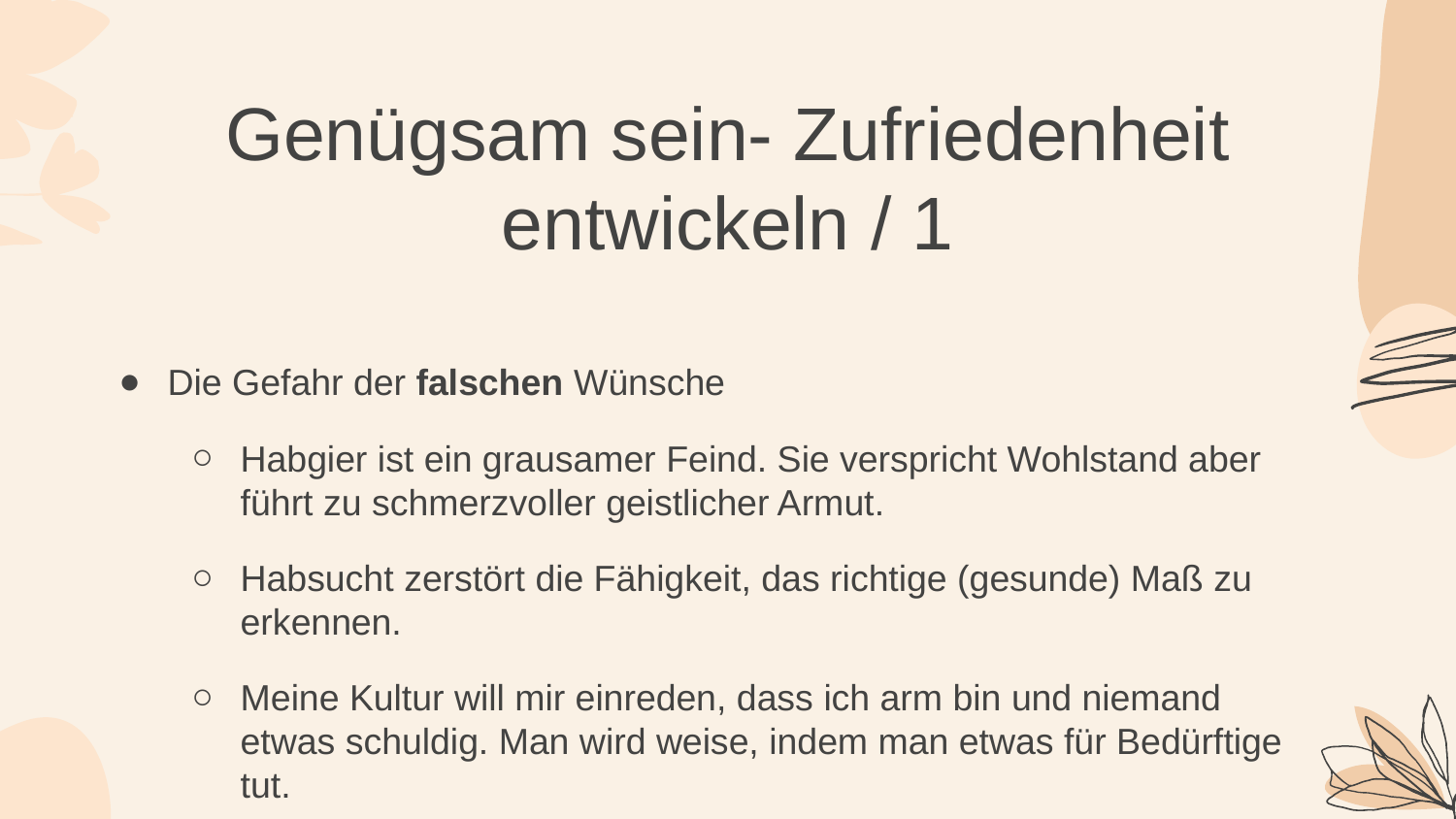

# Genügsam sein- Zufriedenheit entwickeln / 1
Die Gefahr der falschen Wünsche
Habgier ist ein grausamer Feind. Sie verspricht Wohlstand aber führt zu schmerzvoller geistlicher Armut.
Habsucht zerstört die Fähigkeit, das richtige (gesunde) Maß zu erkennen.
Meine Kultur will mir einreden, dass ich arm bin und niemand etwas schuldig. Man wird weise, indem man etwas für Bedürftige tut.